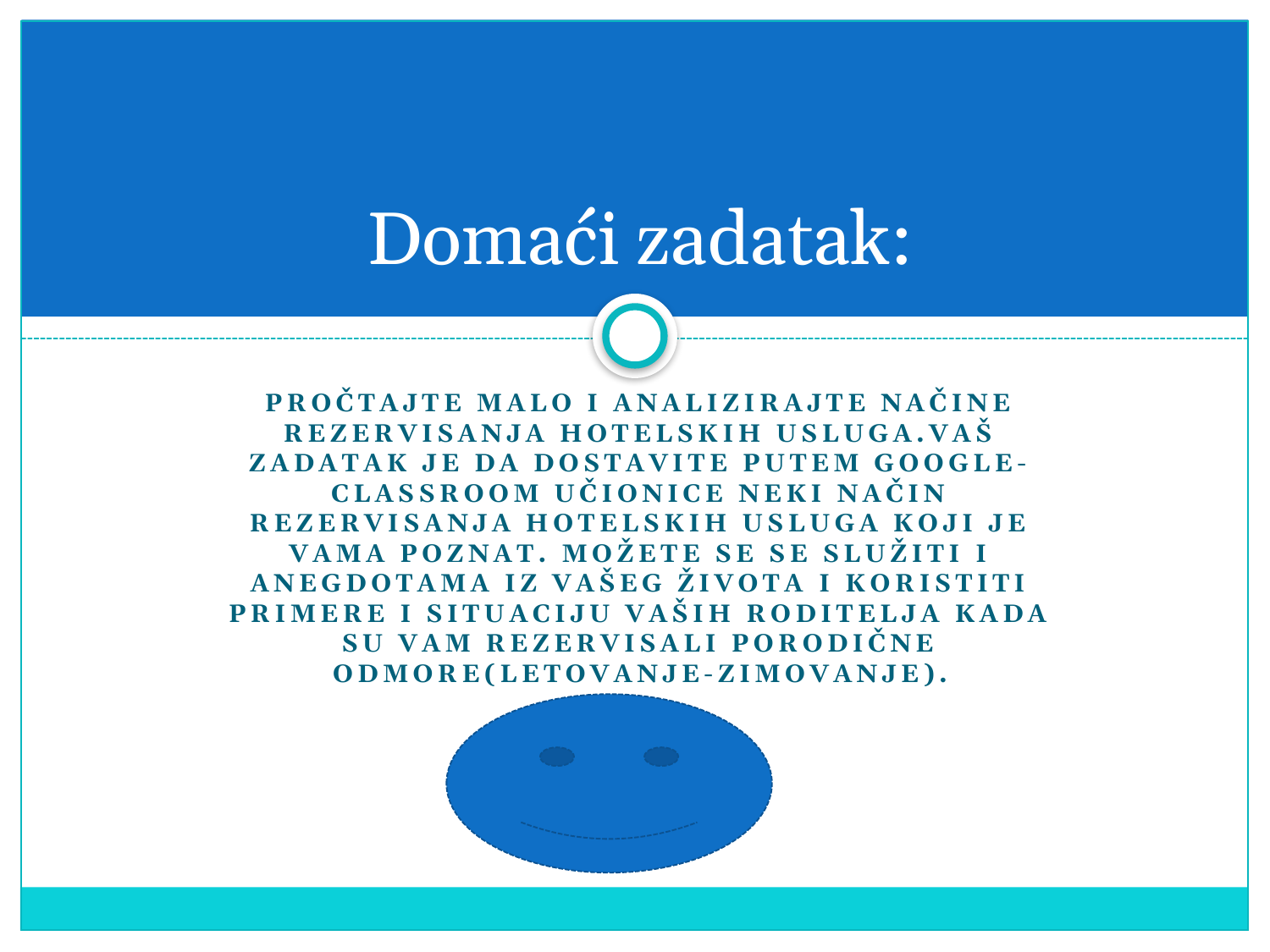

# Domaći zadatak:
Pročtajte malo i analizirajte načine rezervisanja hotelskih usluga.vaš zadatak je da dostavite putem google- classroom učionice neki način rezervisanja hotelskih usluga koji je vama poznat. Možete se se služiti i anegdotama iz vašeg života i koristiti primere i situaciju vaših rOditelja kada su vam rezervisali porodične odmore(letovanje-zimovanje).